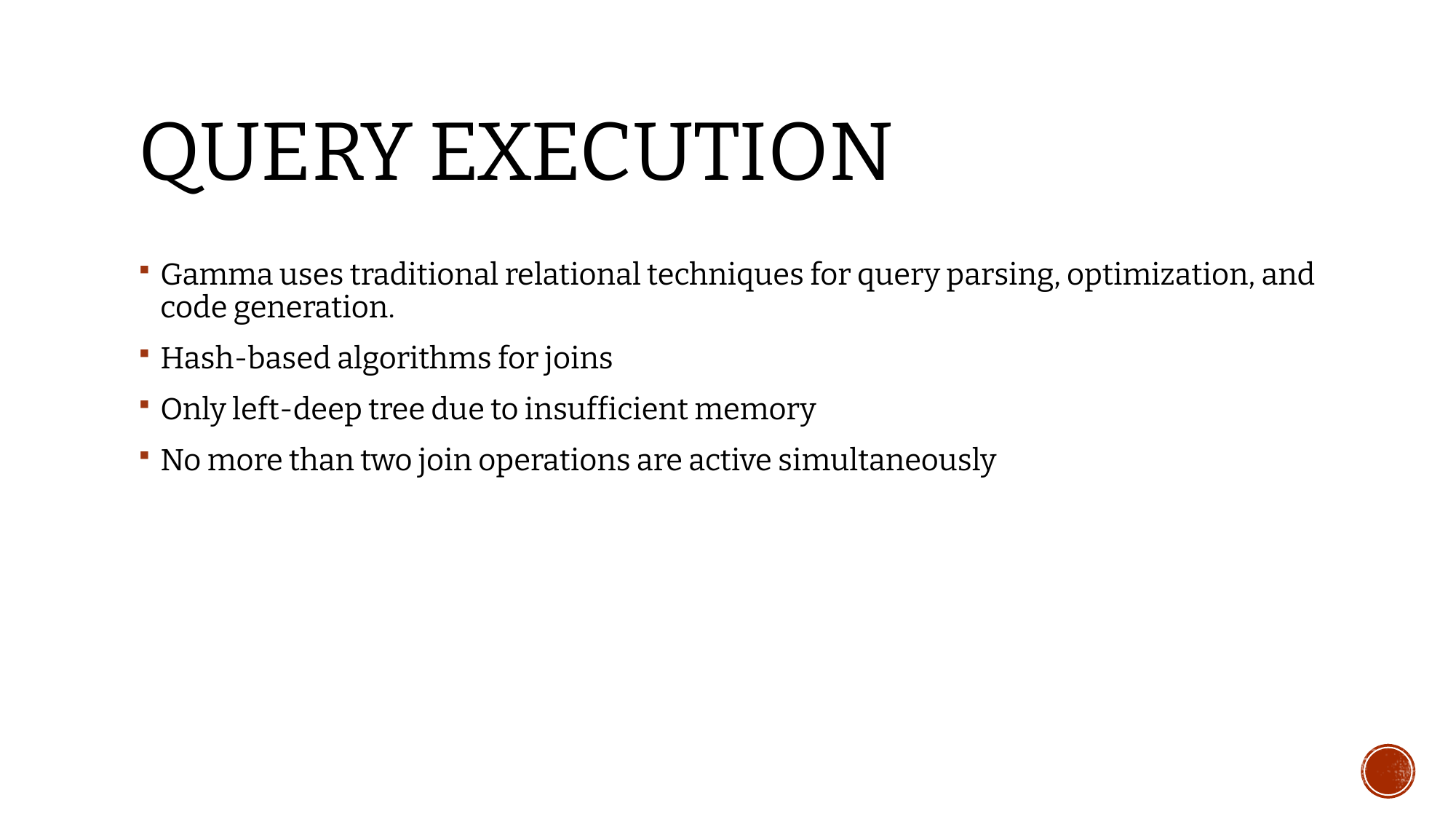

# Query execution
Gamma uses traditional relational techniques for query parsing, optimization, and code generation.
Hash-based algorithms for joins
Only left-deep tree due to insufficient memory
No more than two join operations are active simultaneously